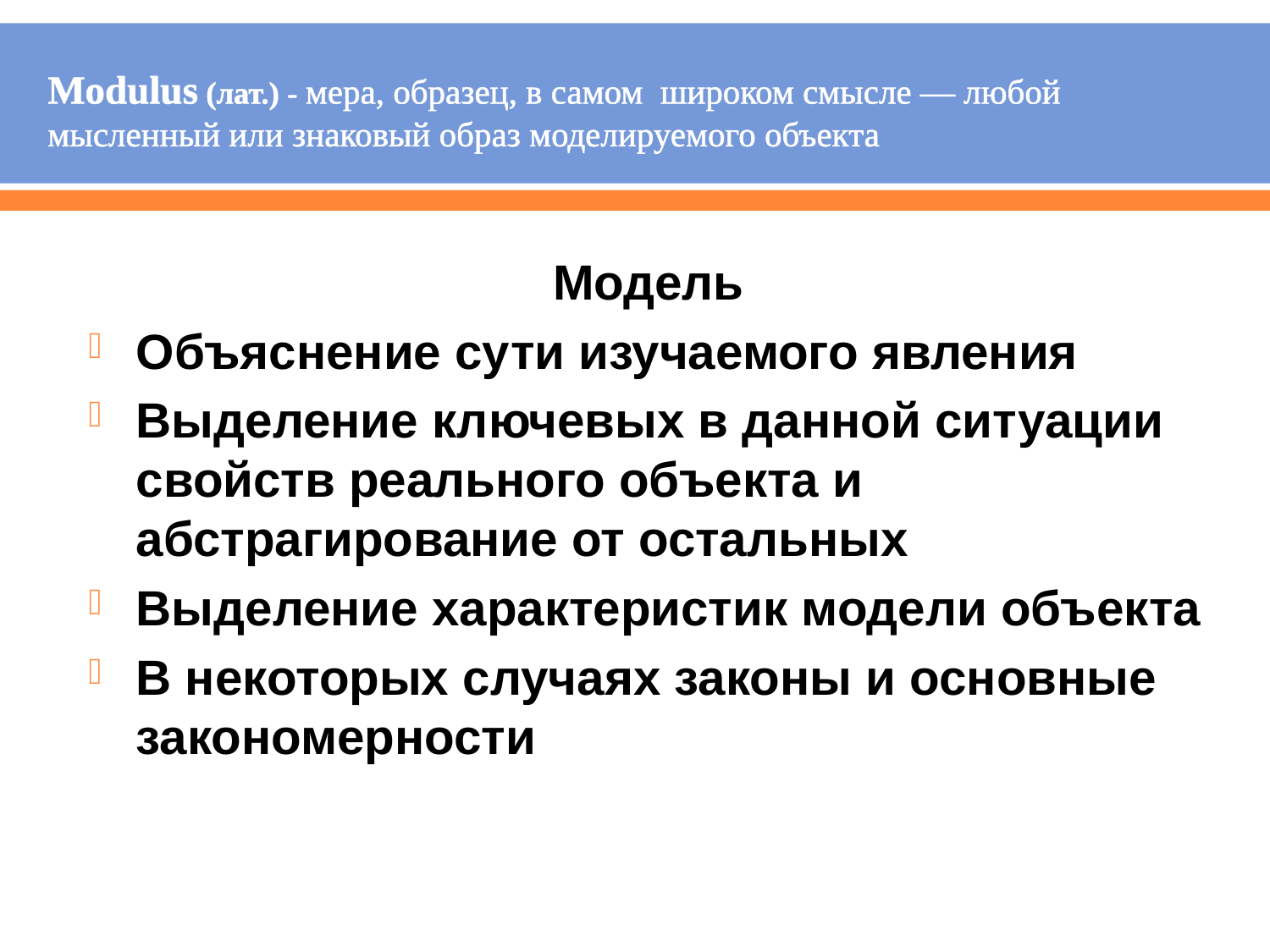

# Modulus (лат.) - мера, образец, в самом  широком смысле — любой мысленный или знаковый образ моделируемого объекта
Модель
Объяснение сути изучаемого явления
Выделение ключевых в данной ситуации свойств реального объекта и абстрагирование от остальных
Выделение характеристик модели объекта
В некоторых случаях законы и основные закономерности